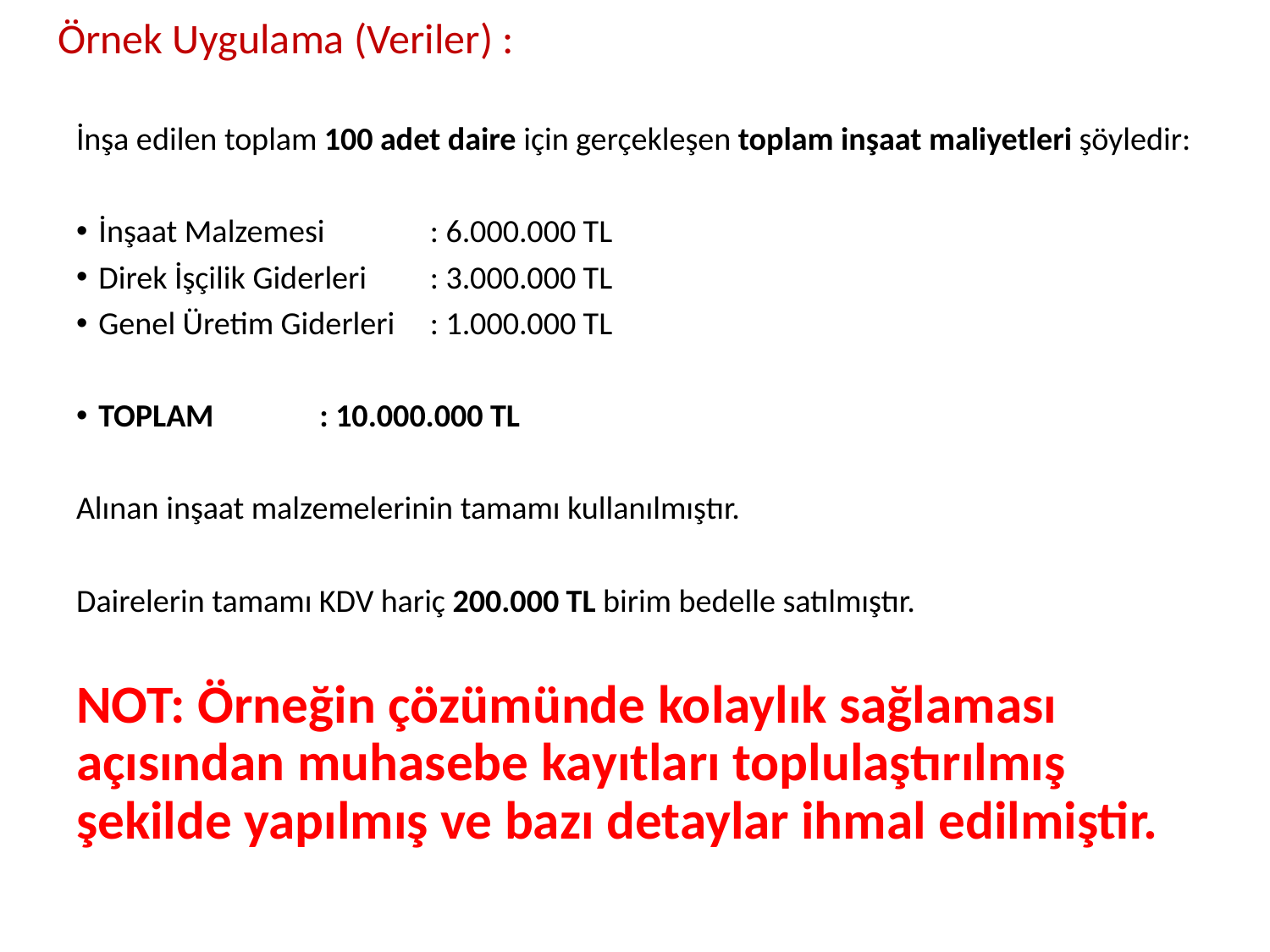

# Örnek Uygulama (Veriler) :
İnşa edilen toplam 100 adet daire için gerçekleşen toplam inşaat maliyetleri şöyledir:

İnşaat Malzemesi		: 6.000.000 TL
Direk İşçilik Giderleri		: 3.000.000 TL
Genel Üretim Giderleri	: 1.000.000 TL

TOPLAM	: 10.000.000 TL

Alınan inşaat malzemelerinin tamamı kullanılmıştır.

Dairelerin tamamı KDV hariç 200.000 TL birim bedelle satılmıştır.

NOT: Örneğin çözümünde kolaylık sağlaması açısından muhasebe kayıtları toplulaştırılmış şekilde yapılmış ve bazı detaylar ihmal edilmiştir.